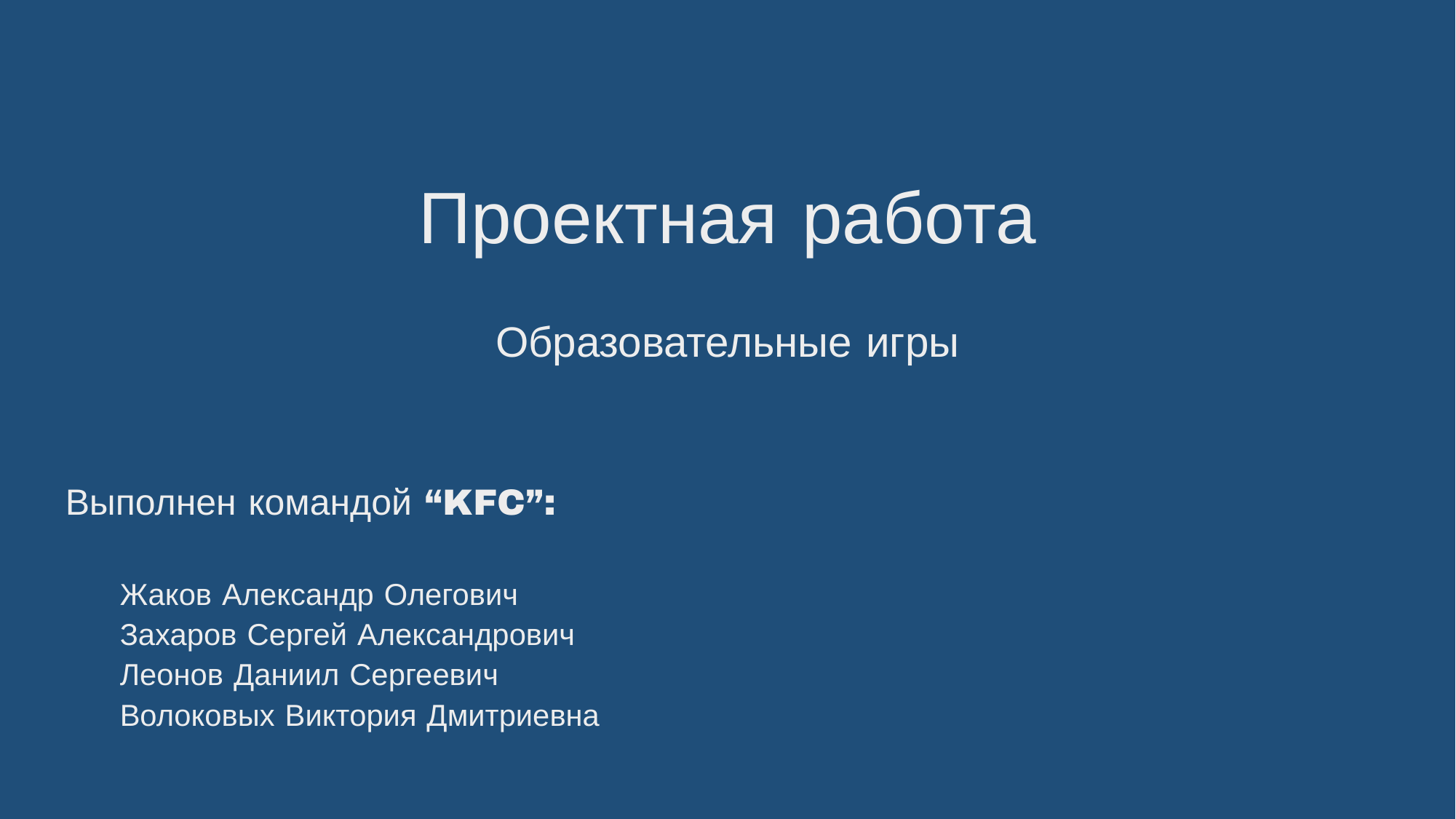

# Проектная работа
Образовательные игры
Выполнен командой “KFC”:

Жаков Александр Олегович
Захаров Сергей Александрович
Леонов Даниил Сергеевич
Волоковых Виктория Дмитриевна